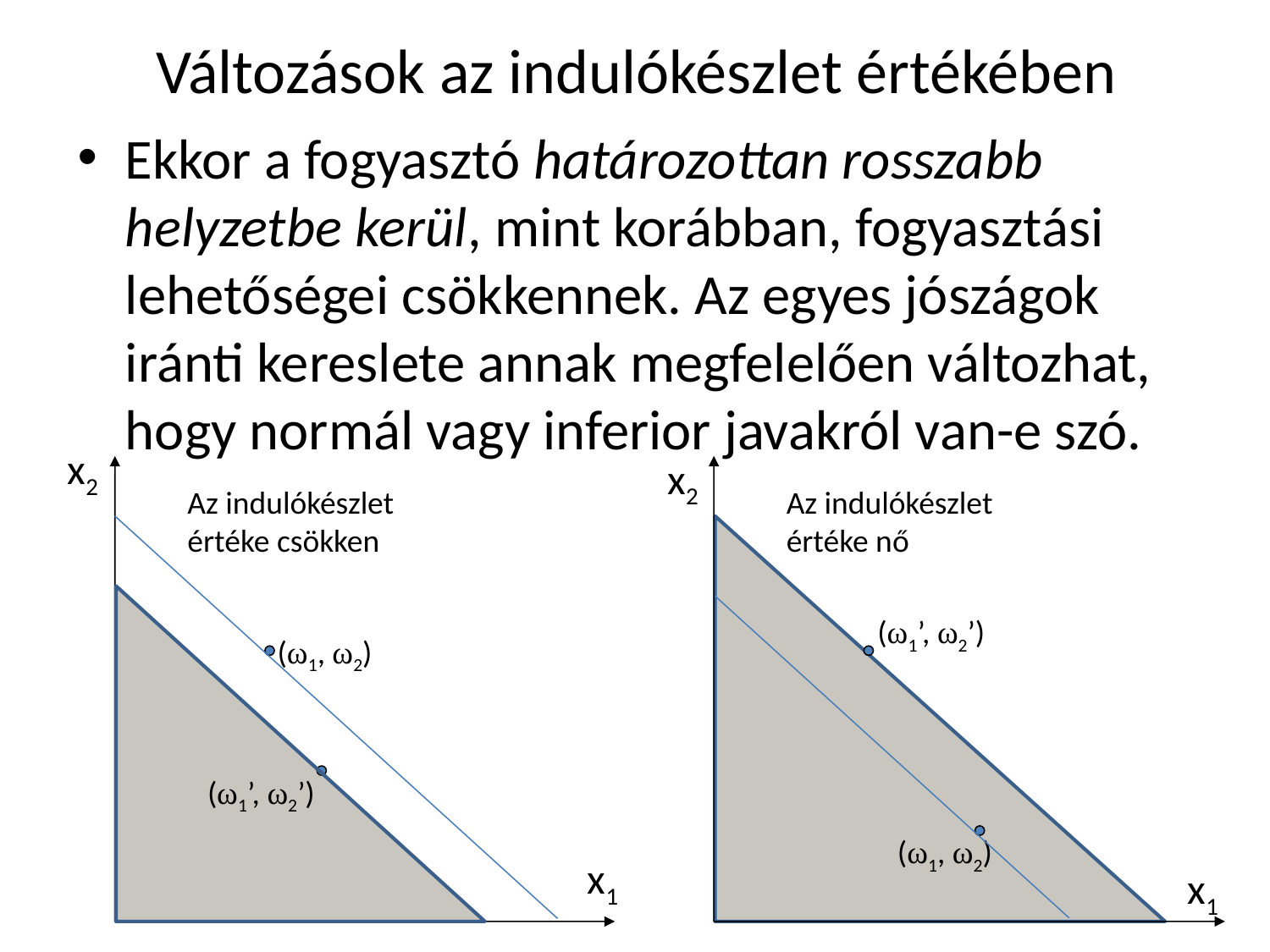

# Változások az indulókészlet értékében
Ekkor a fogyasztó határozottan rosszabb helyzetbe kerül, mint korábban, fogyasztási lehetőségei csökkennek. Az egyes jószágok iránti kereslete annak megfelelően változhat, hogy normál vagy inferior javakról van-e szó.
x2
x2

Az indulókészlet értéke csökken
Az indulókészlet értéke nő

(ω1’, ω2’)
(ω1, ω2)

(ω1’, ω2’)

(ω1, ω2)

x1
x1